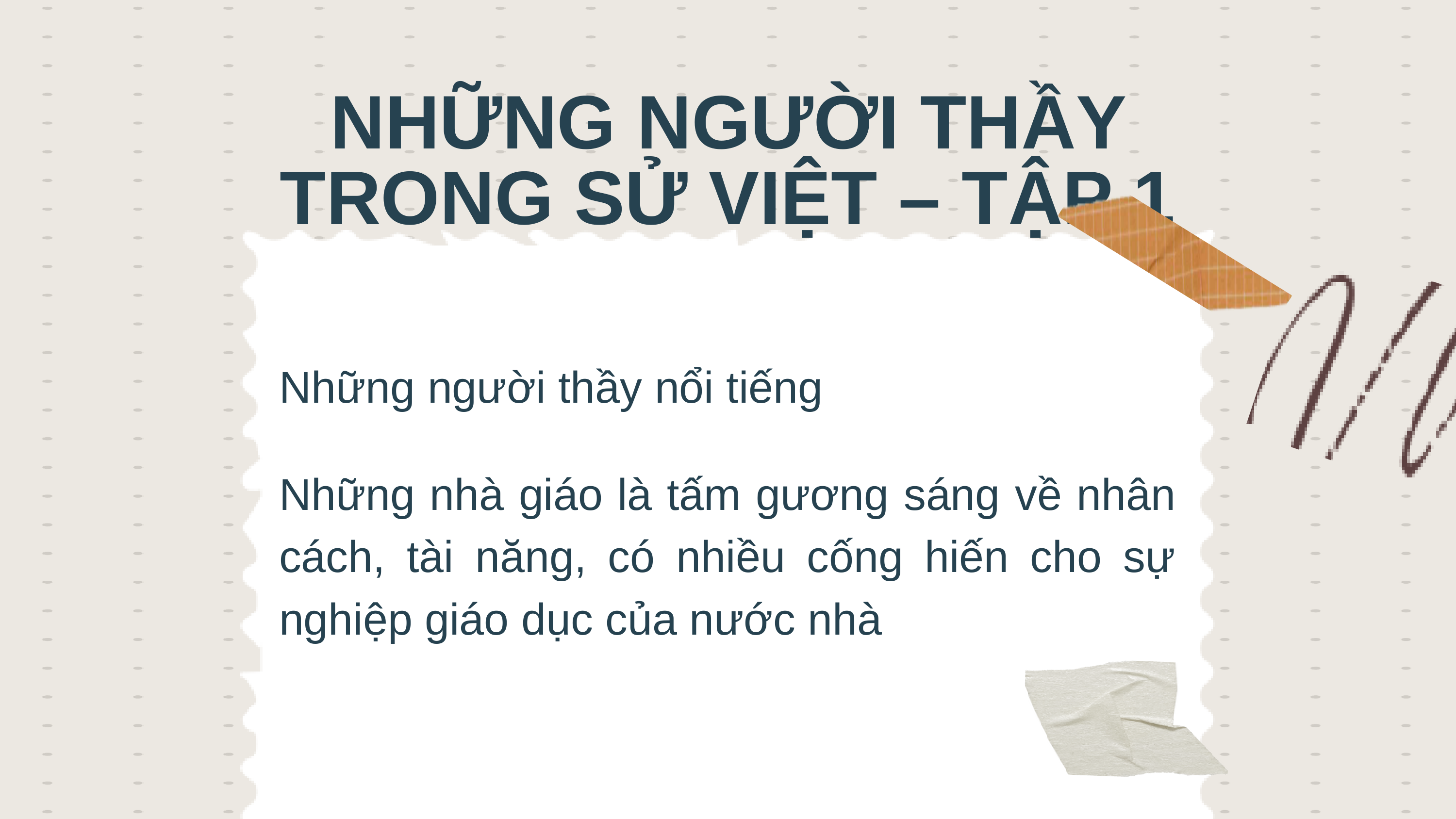

NHỮNG NGƯỜI THẦY TRONG SỬ VIỆT – TẬP 1

Những người thầy nổi tiếng
Những nhà giáo là tấm gương sáng về nhân cách, tài năng, có nhiều cống hiến cho sự nghiệp giáo dục của nước nhà